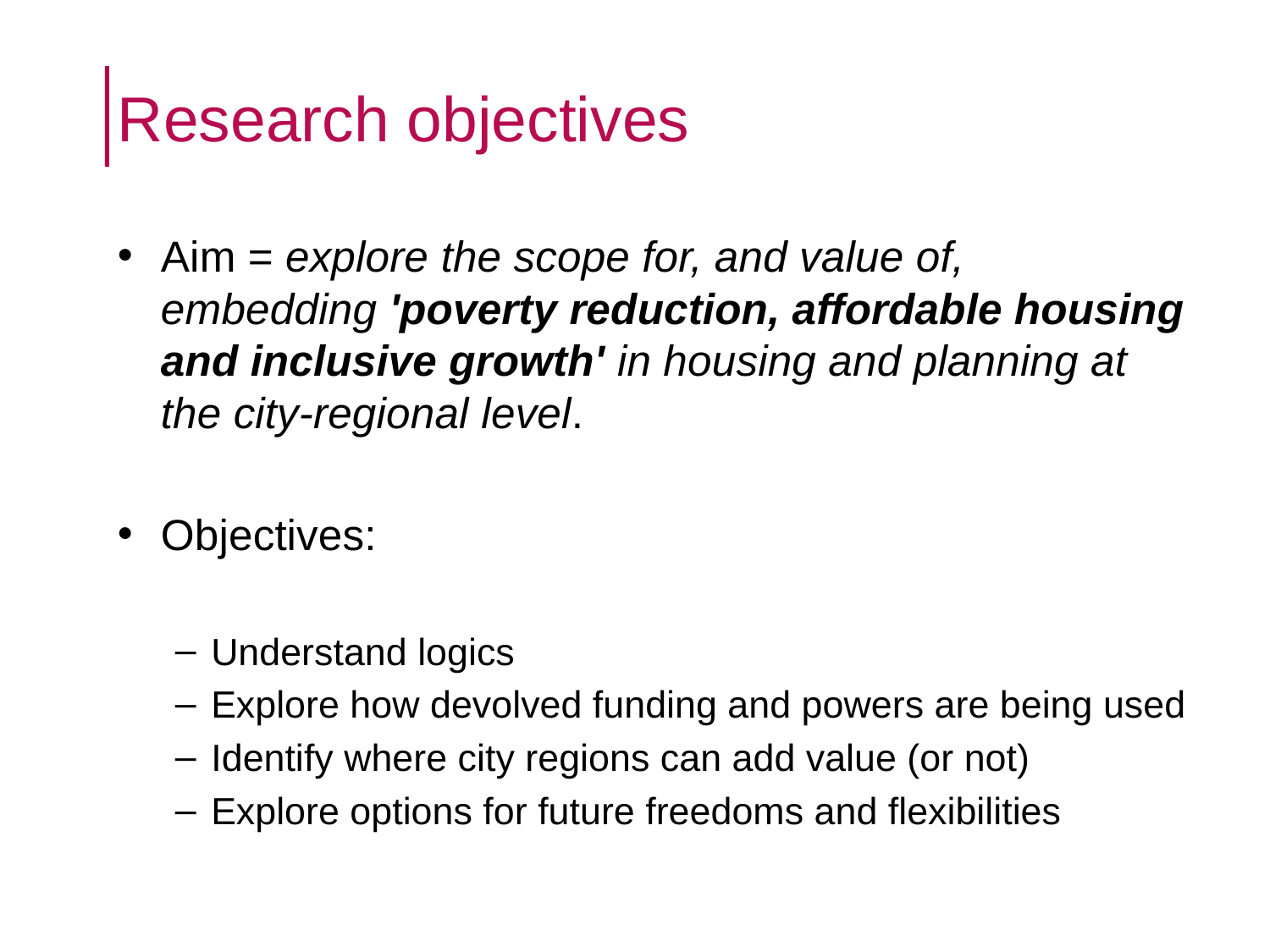

# Research objectives
Aim = explore the scope for, and value of, embedding 'poverty reduction, affordable housing and inclusive growth' in housing and planning at the city-regional level.

Objectives:

Understand logics
Explore how devolved funding and powers are being used
Identify where city regions can add value (or not)
Explore options for future freedoms and flexibilities